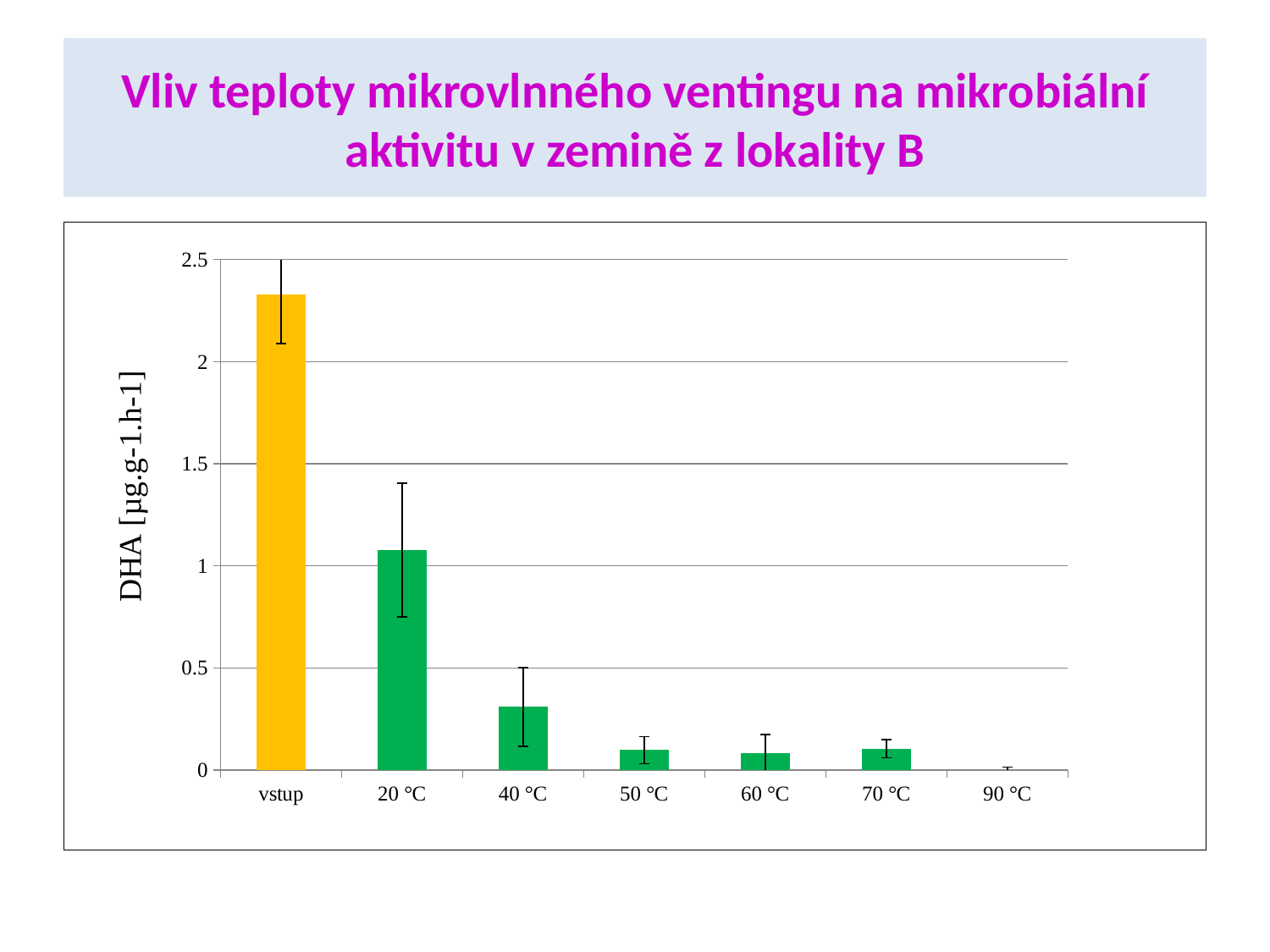

# Vliv teploty mikrovlnného ventingu na mikrobiální aktivitu v zemině z lokality B

### Chart

| Category |  |
|---|---|
| vstup | 2.327987477895529 |
| 20 °C | 1.0777826569979378 |
| 40 °C | 0.3095568758181795 |
| 50 °C | 0.09806569380829971 |
| 60 °C | 0.08217509649081862 |
| 70 °C | 0.10503322633932417 |
| 90 °C | -0.04962368873129788 |